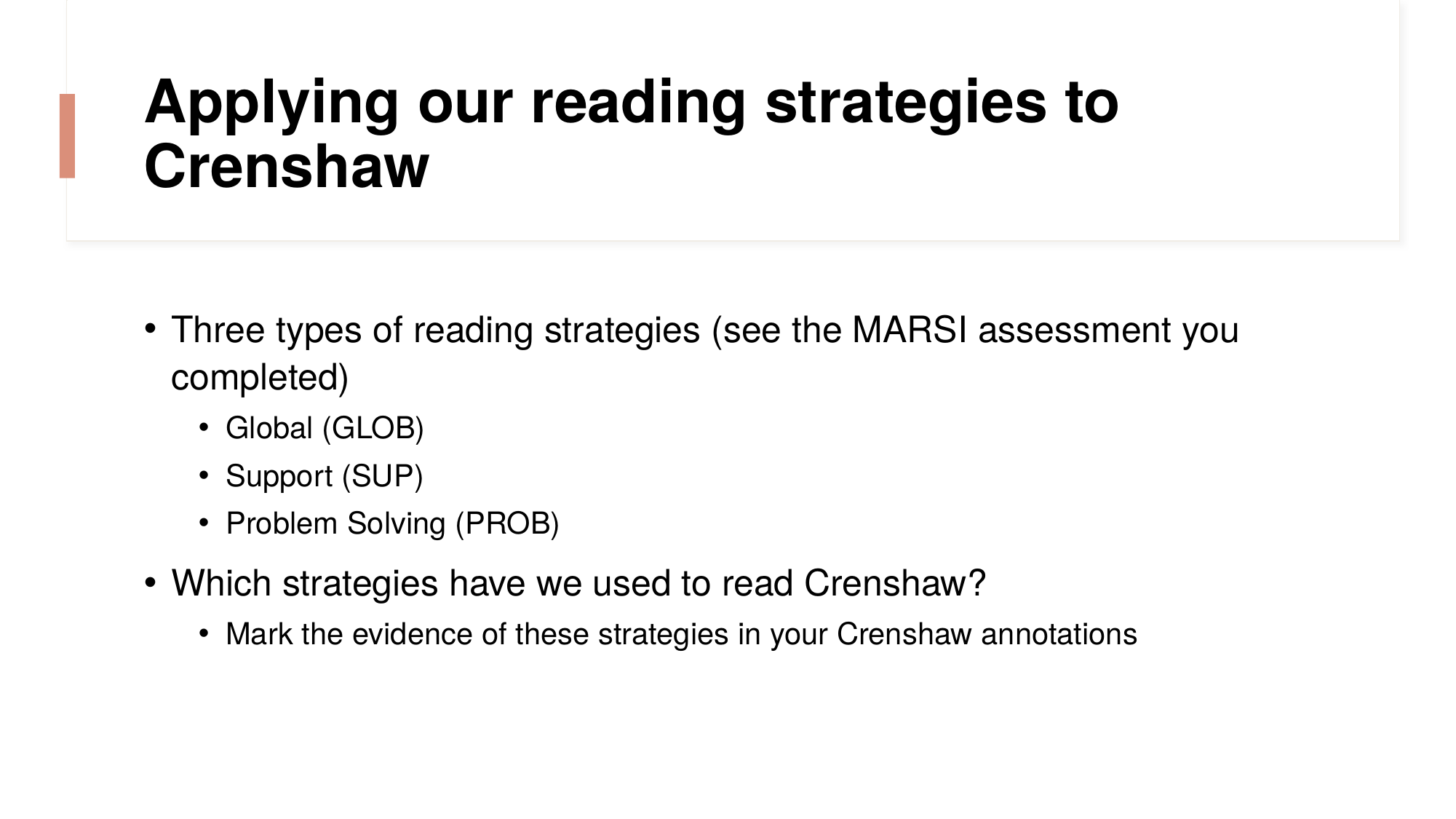

# Applying our reading strategies to Crenshaw
Three types of reading strategies (see the MARSI assessment you completed)
Global (GLOB)
Support (SUP)
Problem Solving (PROB)
Which strategies have we used to read Crenshaw?
Mark the evidence of these strategies in your Crenshaw annotations